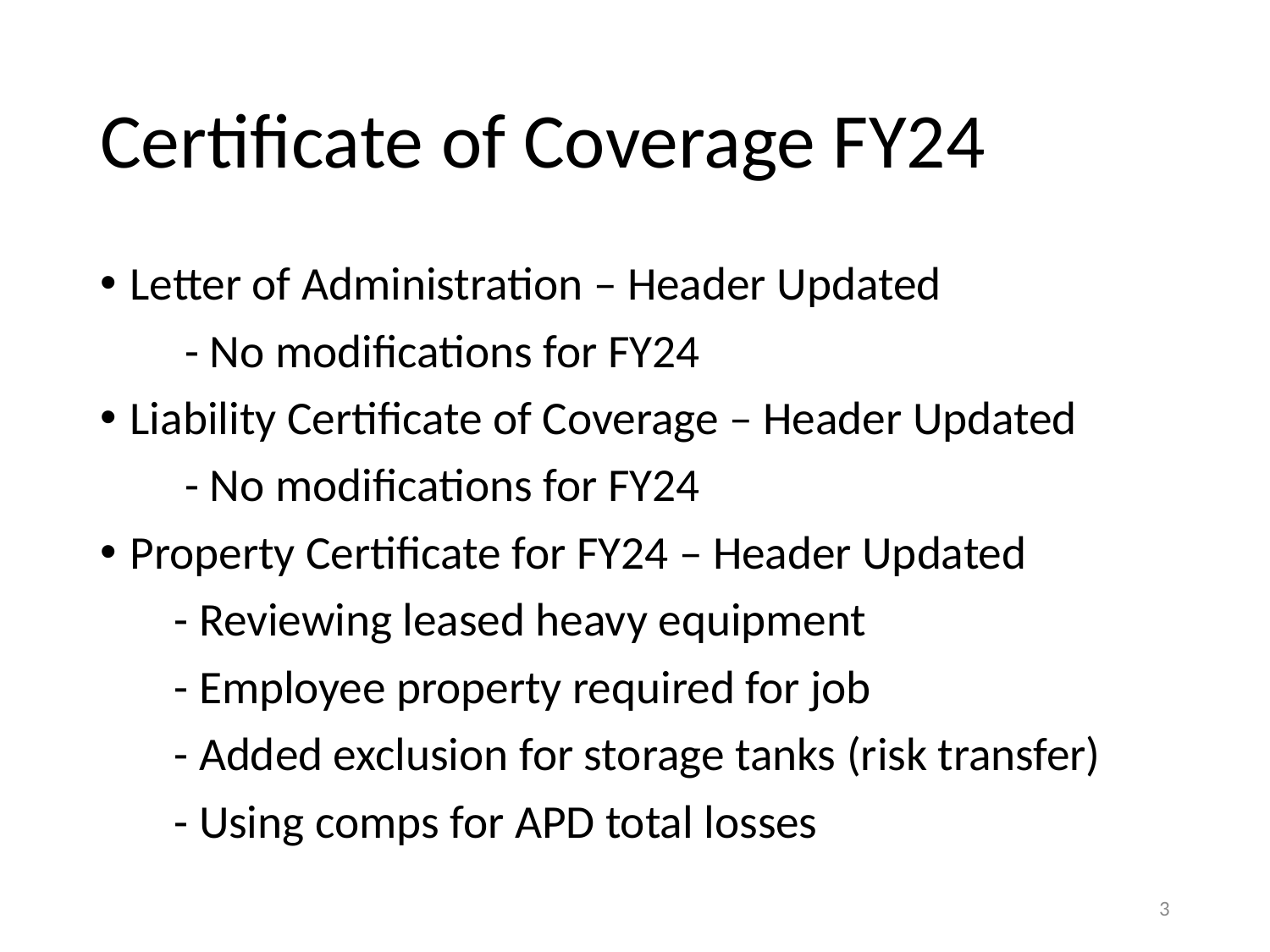

# Certificate of Coverage FY24
Letter of Administration – Header Updated
        - No modifications for FY24
Liability Certificate of Coverage – Header Updated
        - No modifications for FY24
Property Certificate for FY24 – Header Updated
       - Reviewing leased heavy equipment
       - Employee property required for job
       - Added exclusion for storage tanks (risk transfer)
       - Using comps for APD total losses
3